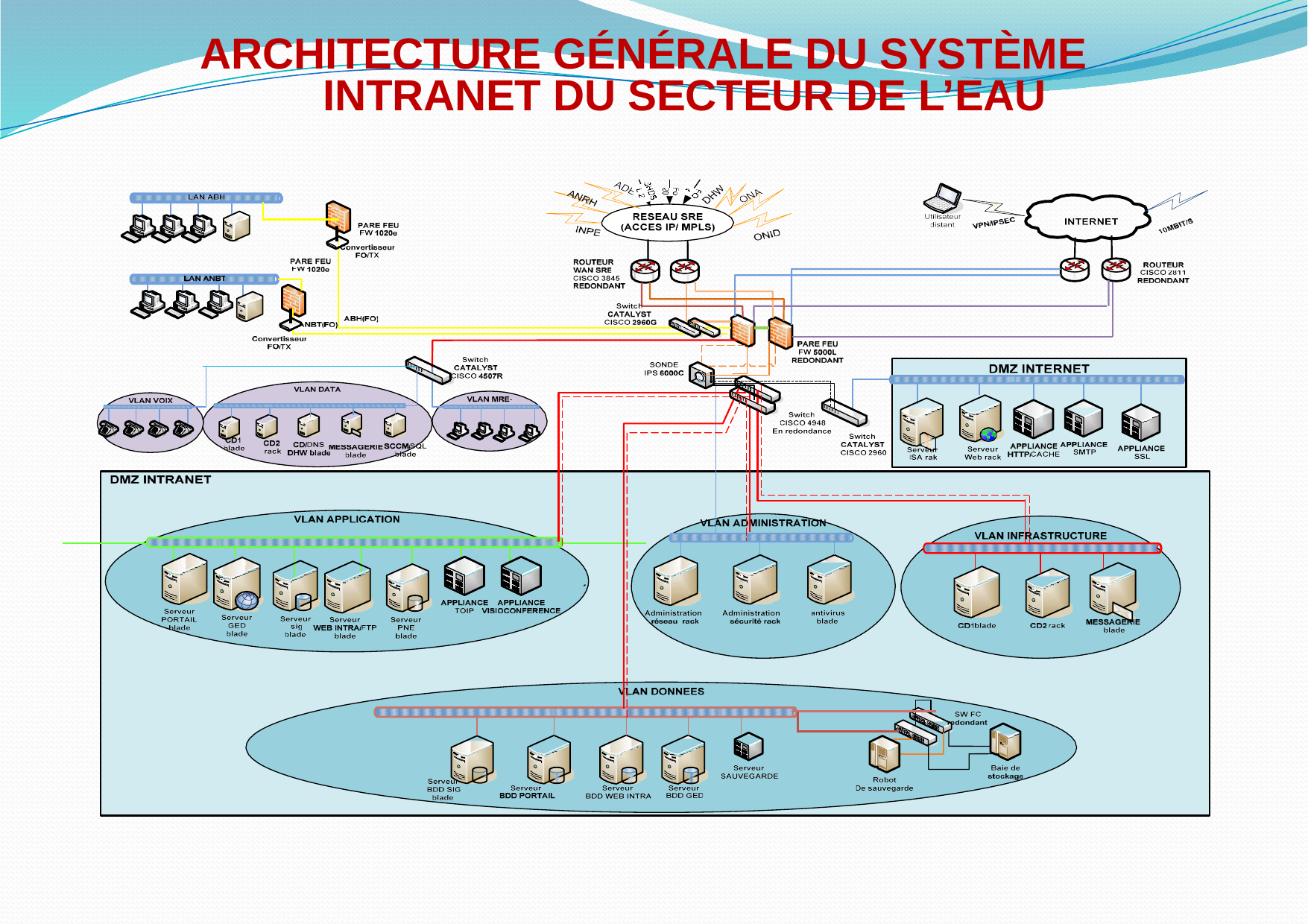

# ARCHITECTURE GÉNÉRALE DU SYSTÈME  INTRANET DU SECTEUR DE L’EAU